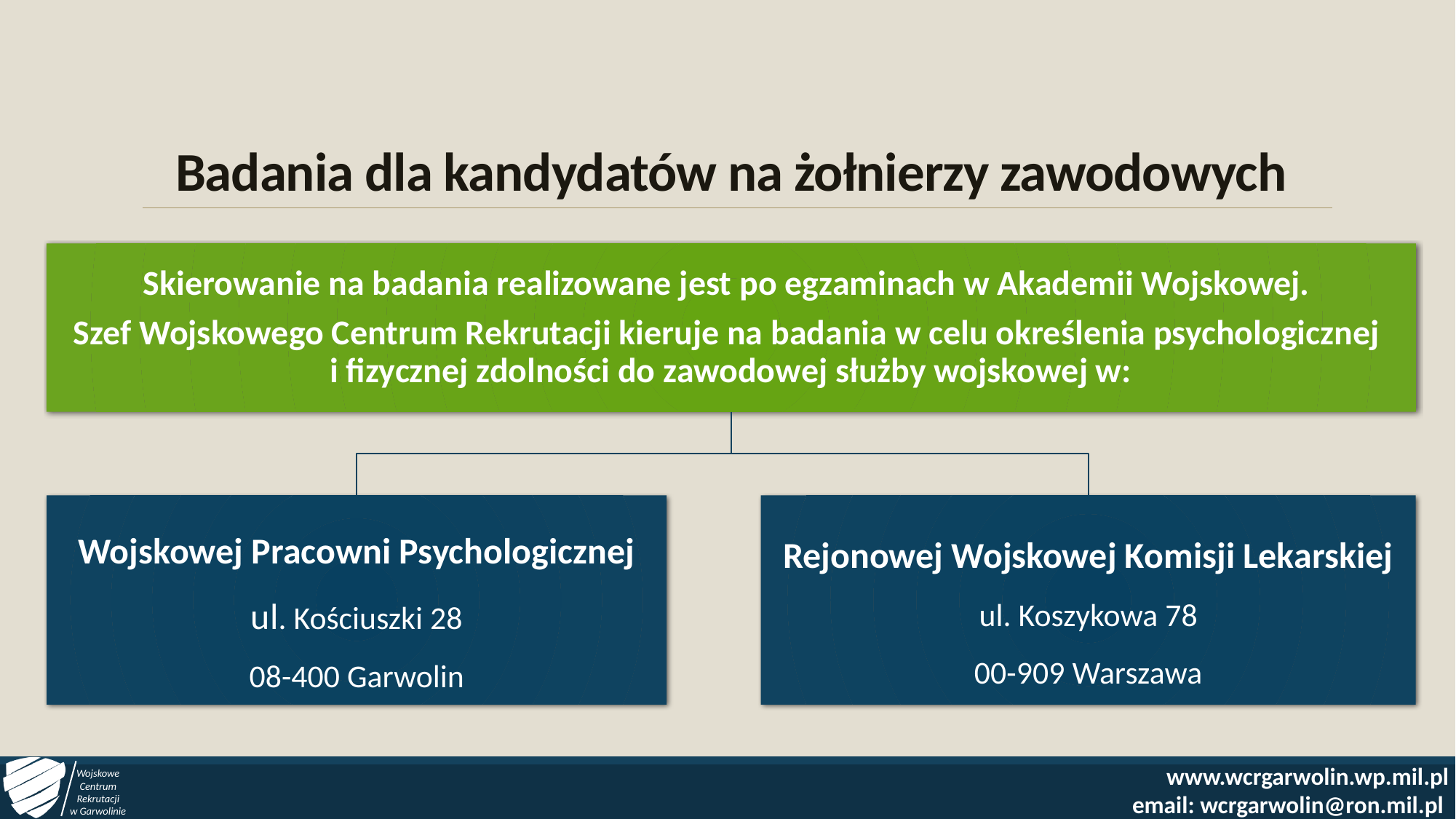

# Badania dla kandydatów na żołnierzy zawodowych
Skierowanie na badania realizowane jest po egzaminach w Akademii Wojskowej.
Szef Wojskowego Centrum Rekrutacji kieruje na badania w celu określenia psychologicznej
i fizycznej zdolności do zawodowej służby wojskowej w:
Wojskowej Pracowni Psychologicznej
ul. Kościuszki 28
08-400 Garwolin
Rejonowej Wojskowej Komisji Lekarskiej
ul. Koszykowa 78
00-909 Warszawa